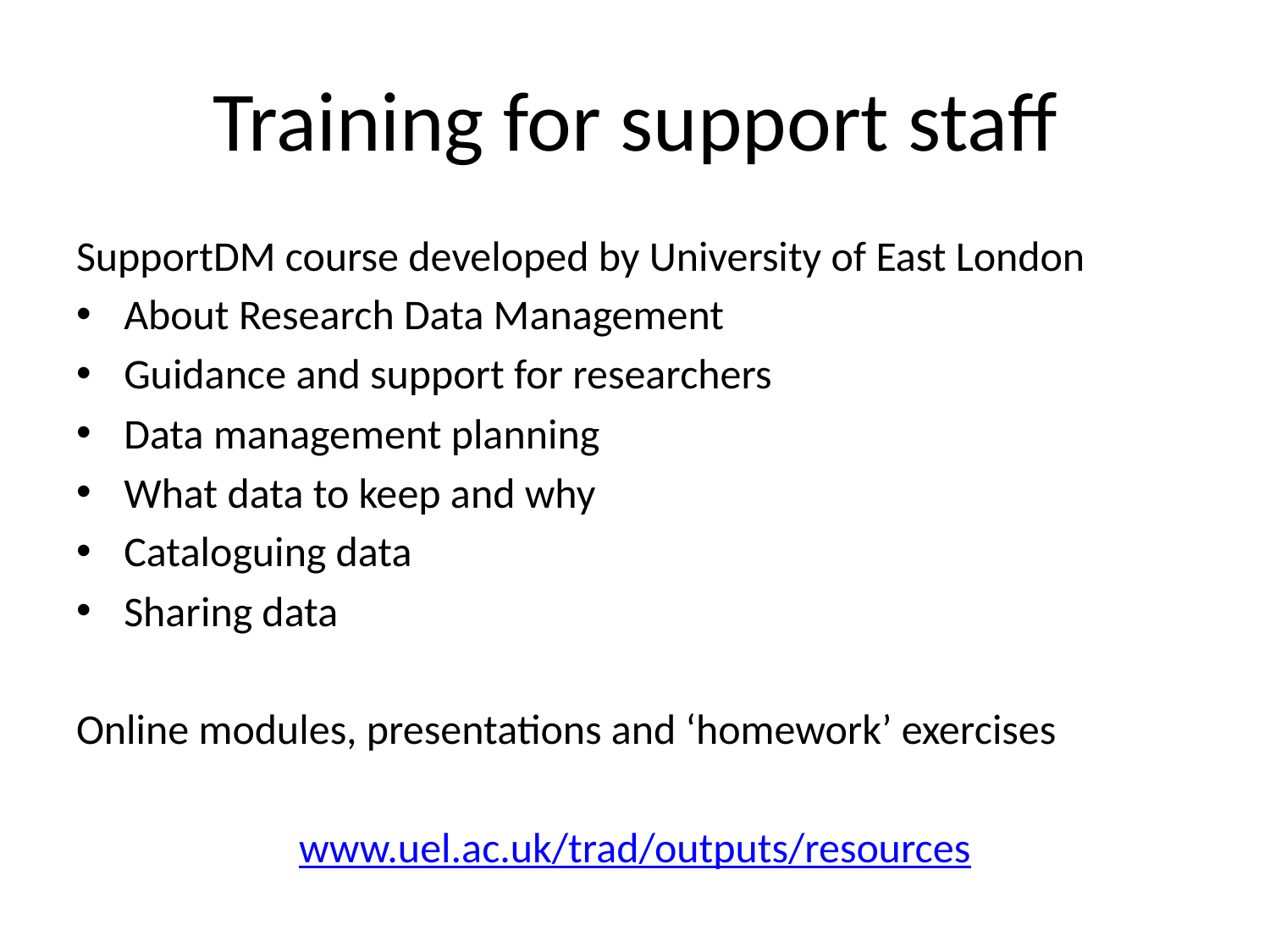

# Training for support staff
SupportDM course developed by University of East London
About Research Data Management
Guidance and support for researchers
Data management planning
What data to keep and why
Cataloguing data
Sharing data

Online modules, presentations and ‘homework’ exercises

www.uel.ac.uk/trad/outputs/resources